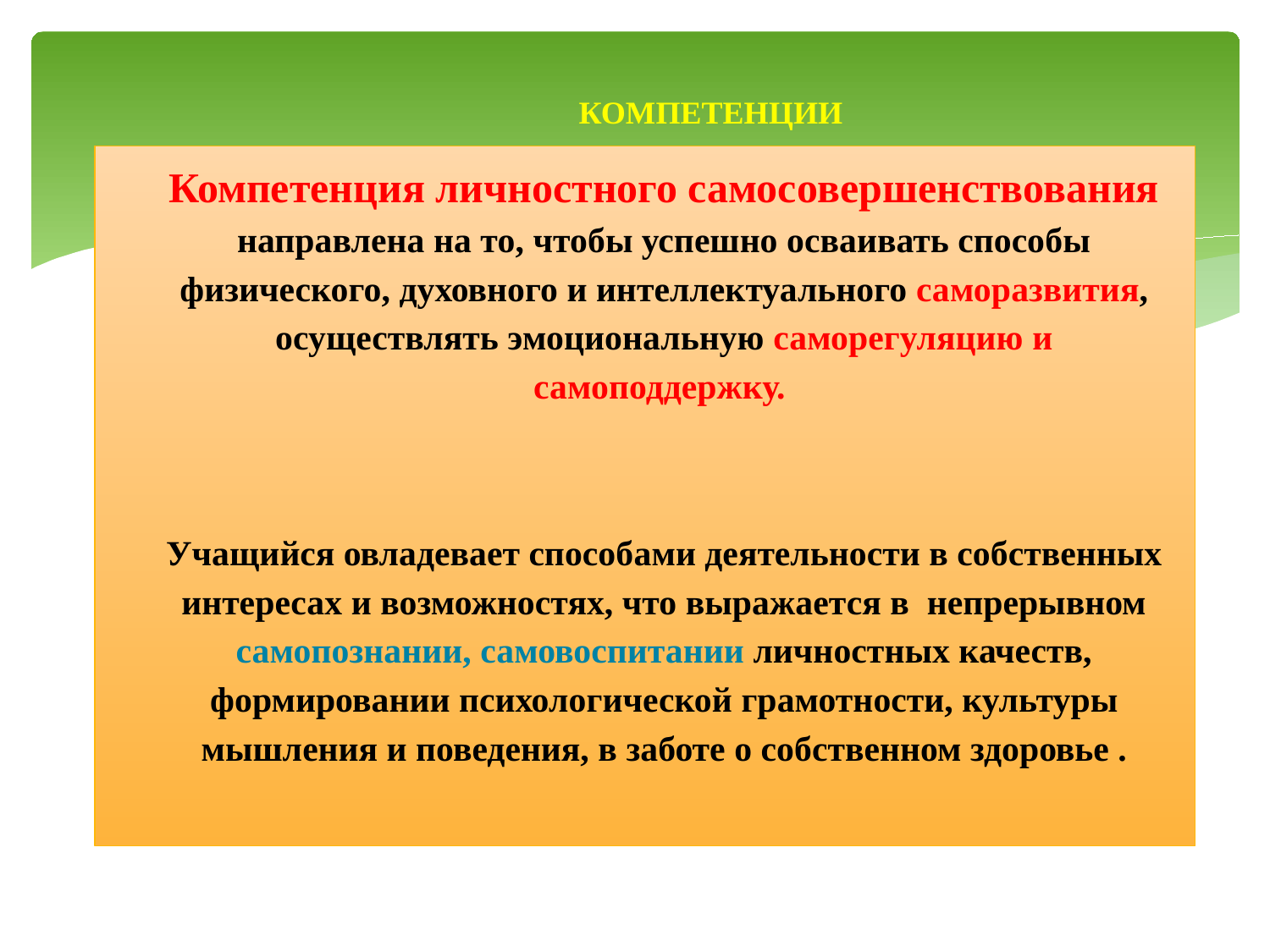

КОМПЕТЕНЦИИ
Компетенция личностного самосовершенствования направлена на то, чтобы успешно осваивать способы физического, духовного и интеллектуального саморазвития, осуществлять эмоциональную саморегуляцию и самоподдержку.

Учащийся овладевает способами деятельности в собственных интересах и возможностях, что выражается в  непрерывном самопознании, самовоспитании личностных качеств, формировании психологической грамотности, культуры мышления и поведения, в заботе о собственном здоровье .